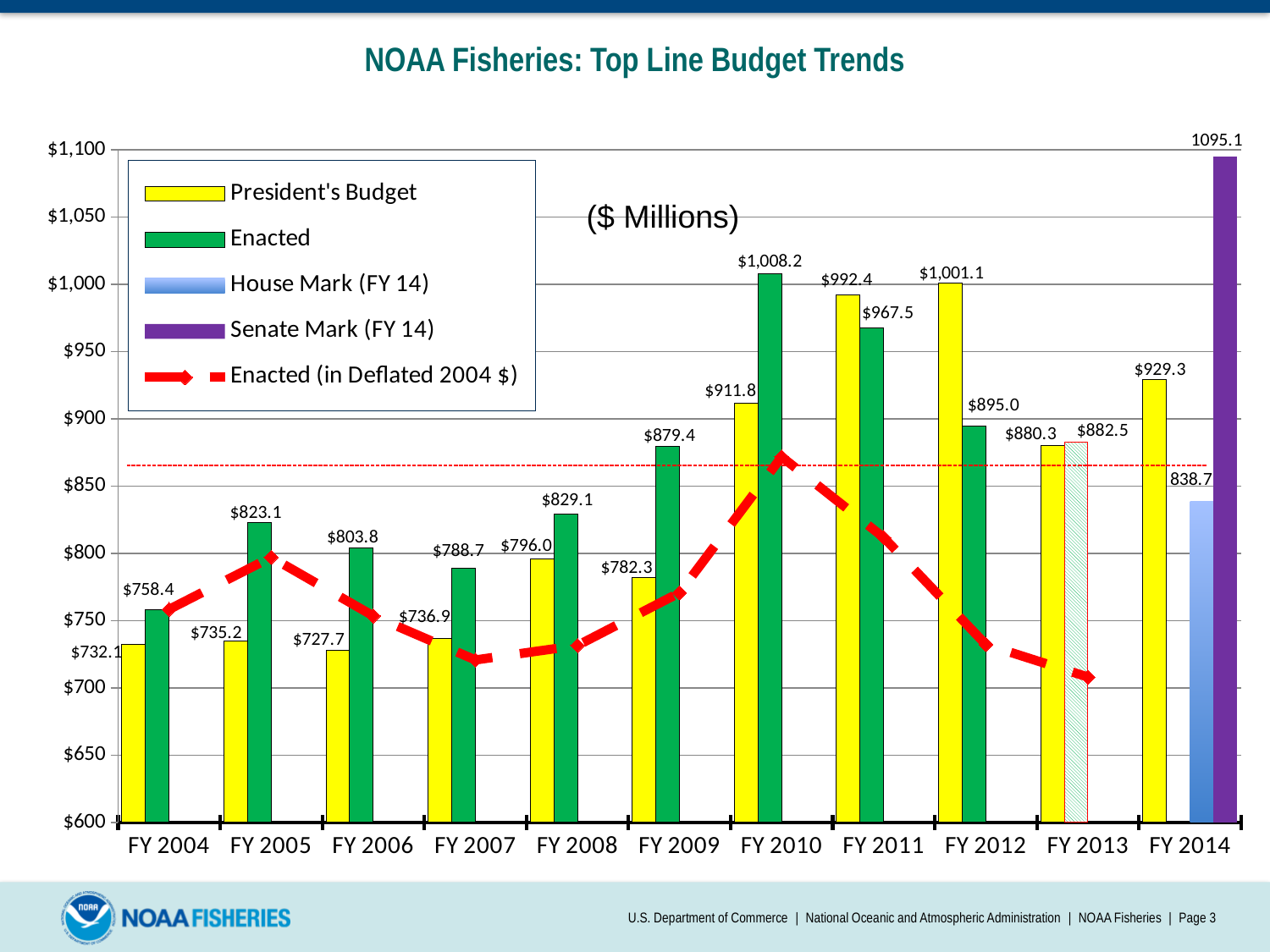

# NOAA Fisheries: Top Line Budget Trends

### Chart

| Category | President's Budget | Enacted | House Mark (FY 14) | Senate Mark (FY 14) | Enacted (in Deflated 2004 $) |
|---|---|---|---|---|---|
| FY 2004 | 732.1 | 758.4 | None | None | 758.4 |
| FY 2005 | 735.2 | 823.1 | None | None | 797.17235 |
| FY 2006 | 727.7 | 803.8 | None | None | 753.5381860420096 |
| FY 2007 | 736.9 | 788.7 | None | None | 720.8228272152496 |
| FY 2008 | 796.0 | 829.1 | None | None | 731.5810404518951 |
| FY 2009 | 782.3 | 879.4 | None | None | 770.7682352941176 |
| FY 2010 | 911.8 | 1008.2 | None | None | 871.8229464285714 |
| FY 2011 | 992.4 | 967.5 | None | None | 811.8101521347381 |
| FY 2012 | 1001.1 | 895.0 | None | None | 732.348344035147 |
| FY 2013 | 880.3 | 882.5 | None | None | 708.1 |
| FY 2014 | 929.3 | None | 838.7 | 1095.1 | None |
($ Millions)

U.S. Department of Commerce | National Oceanic and Atmospheric Administration | NOAA Fisheries | Page 3